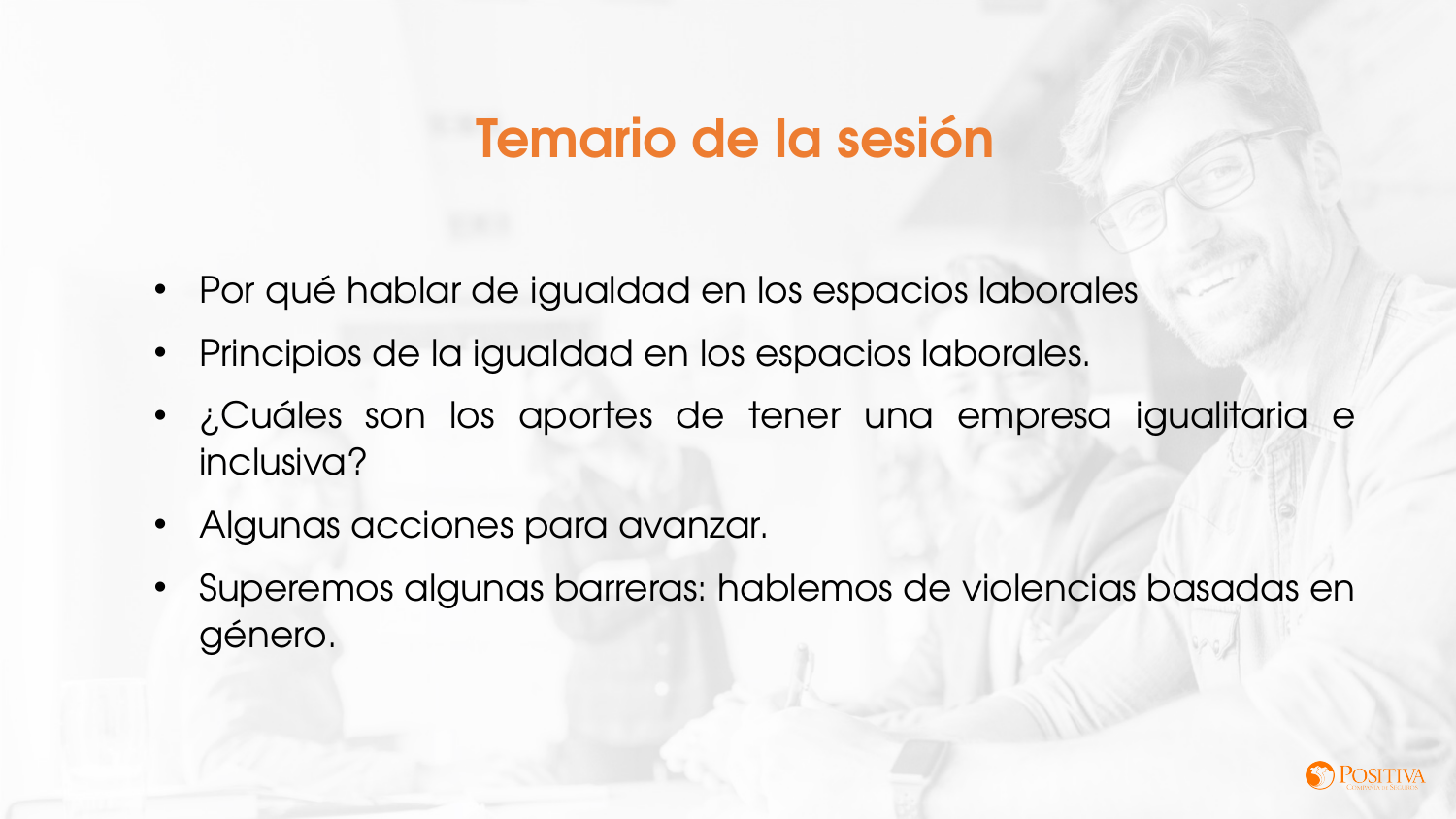

Temario de la sesión

Por qué hablar de igualdad en los espacios laborales
Principios de la igualdad en los espacios laborales.
¿Cuáles son los aportes de tener una empresa igualitaria e inclusiva?
Algunas acciones para avanzar.
Superemos algunas barreras: hablemos de violencias basadas en género.